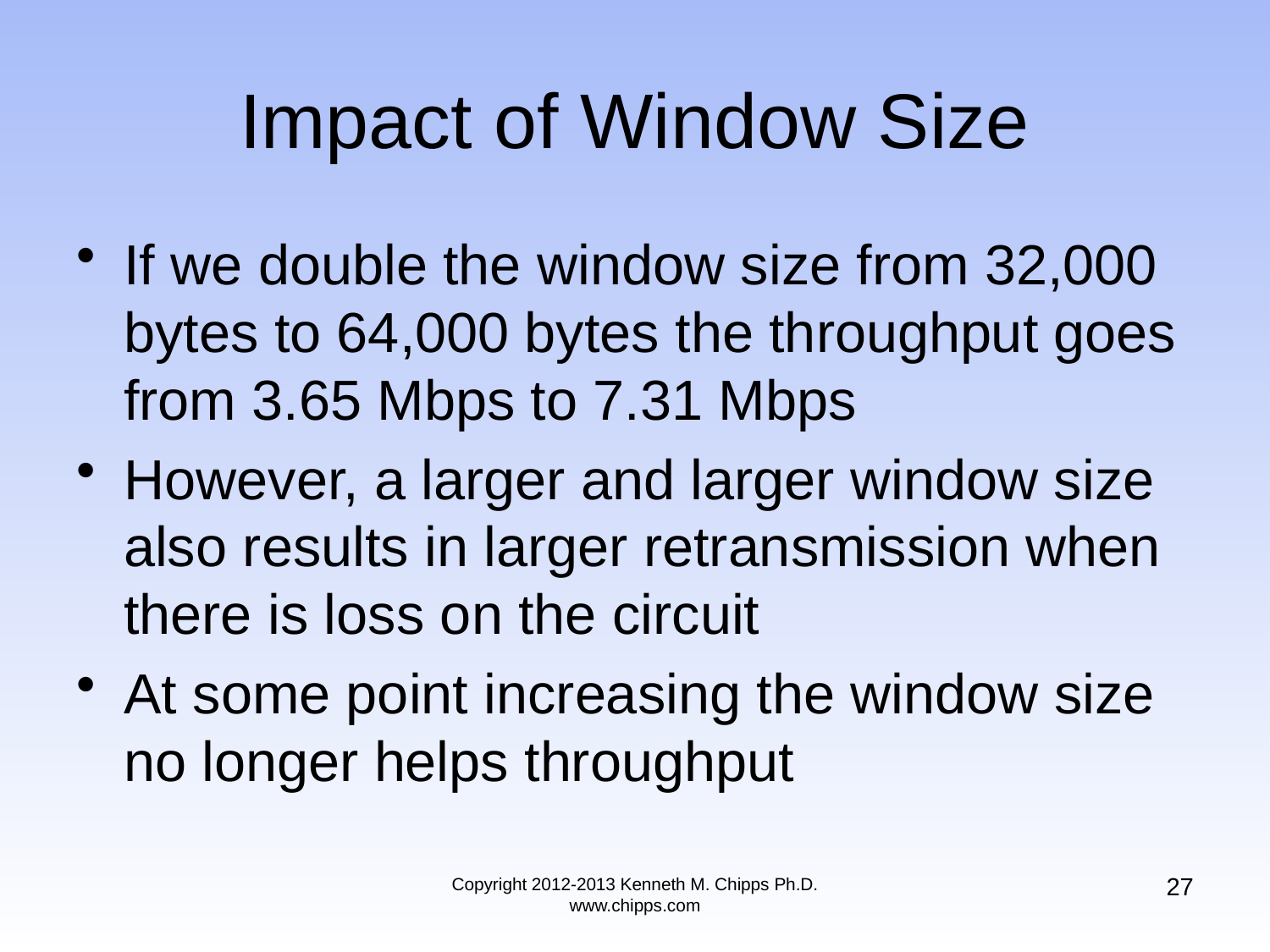

# Impact of Window Size
If we double the window size from 32,000 bytes to 64,000 bytes the throughput goes from 3.65 Mbps to 7.31 Mbps
However, a larger and larger window size also results in larger retransmission when there is loss on the circuit
At some point increasing the window size no longer helps throughput
27
Copyright 2012-2013 Kenneth M. Chipps Ph.D. www.chipps.com